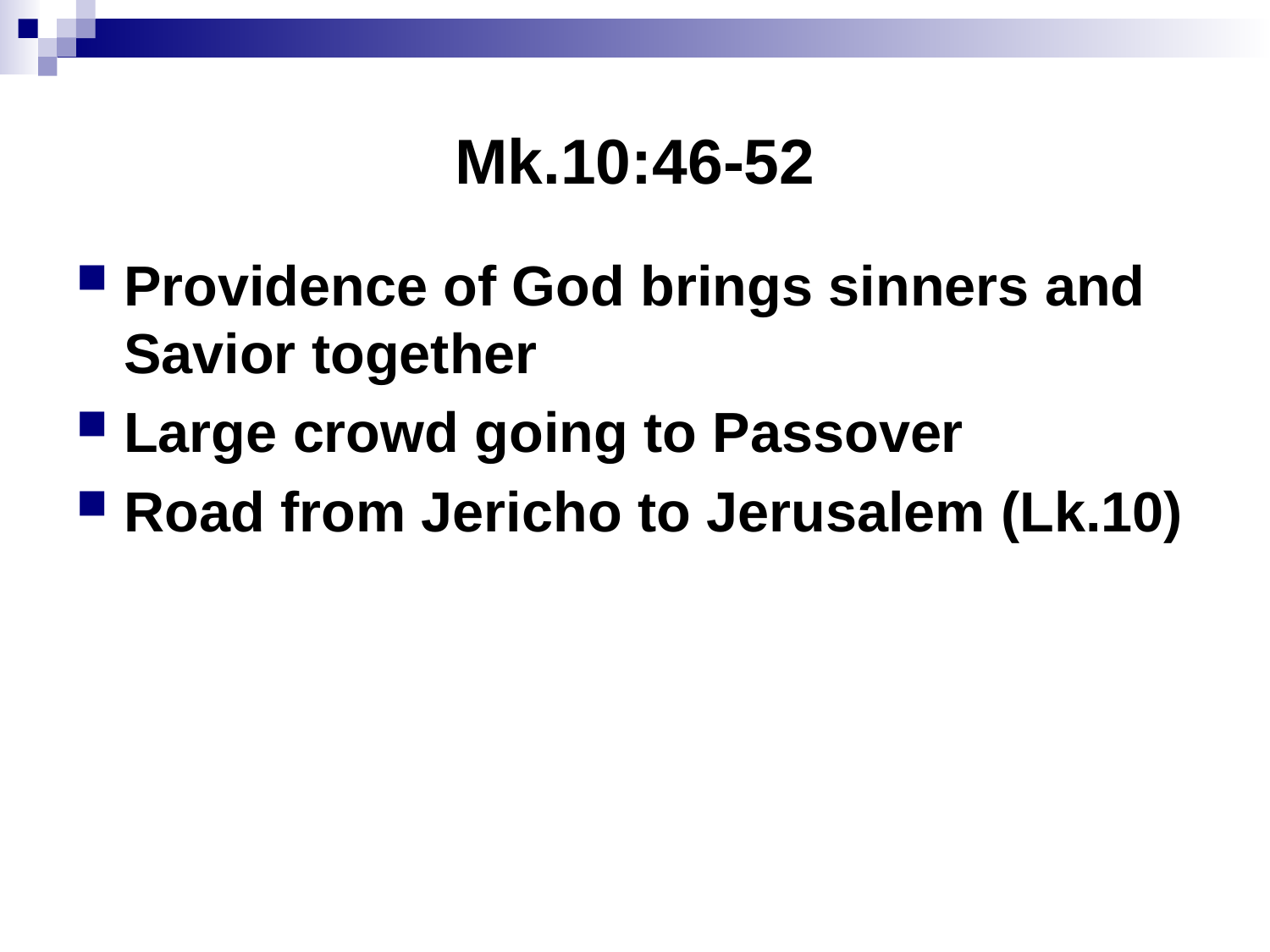

# Mk.10:46-52
Providence of God brings sinners and Savior together
Large crowd going to Passover
Road from Jericho to Jerusalem (Lk.10)